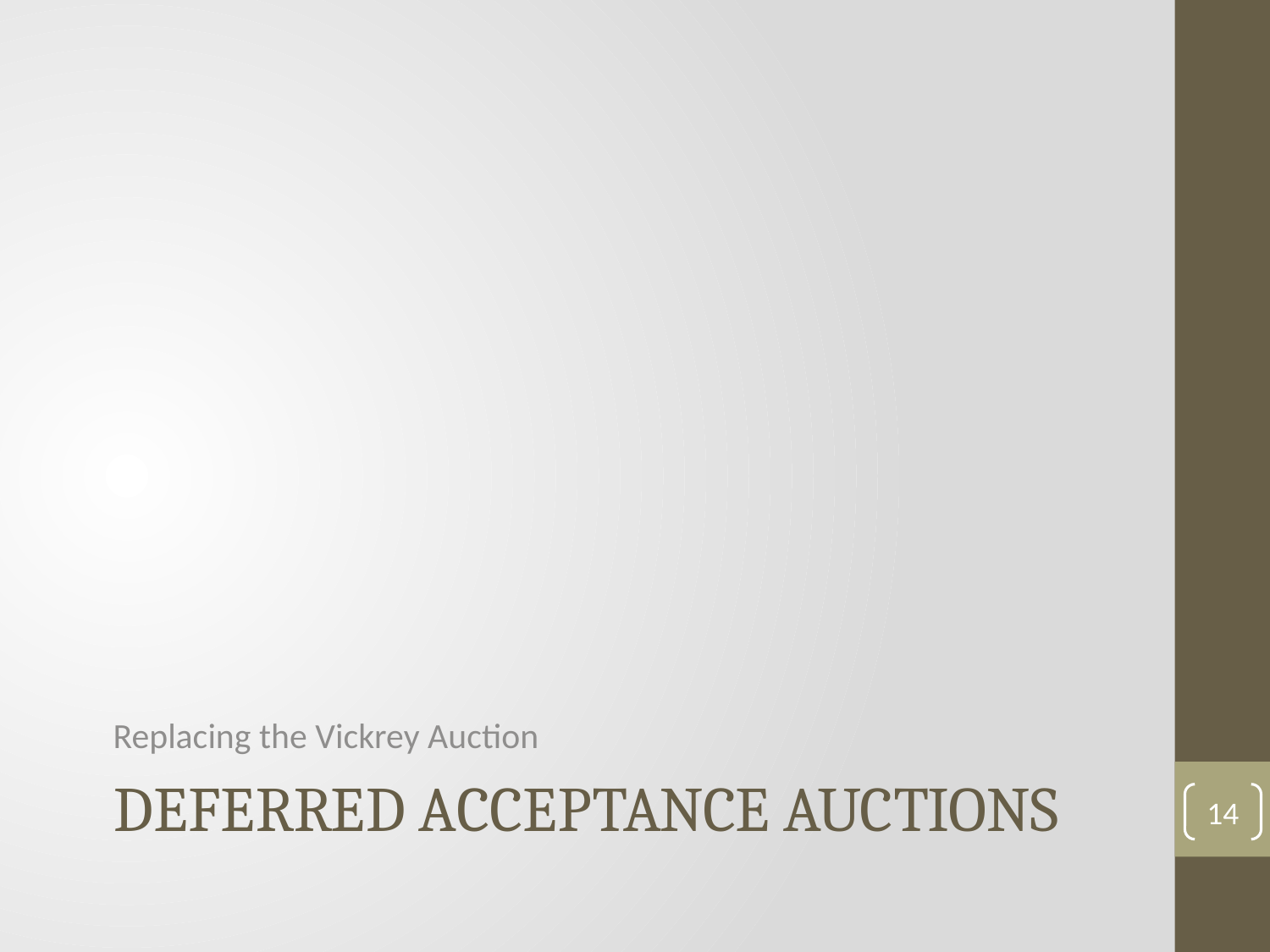

Replacing the Vickrey Auction
# Deferred acceptance auctions
14